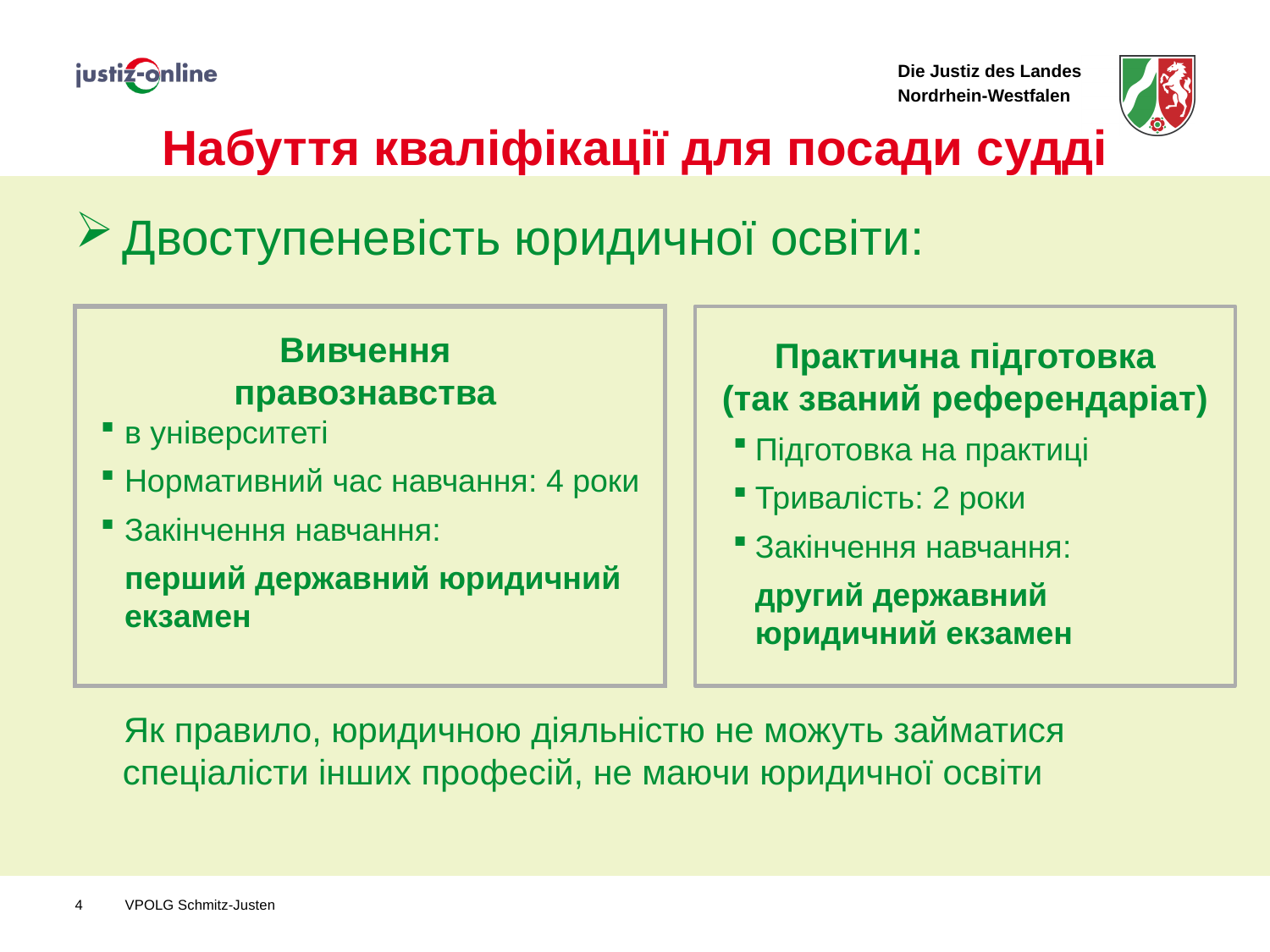

# Набуття кваліфікації для посади судді
Двоступеневість юридичної освіти:

     Як правило, юридичною діяльністю не можуть займатися спеціалісти інших професій, не маючи юридичної освіти

Вивчення
правознавства
в університеті
Нормативний час навчання: 4 роки
Закінчення навчання:
	перший державний юридичний екзамен

Практична підготовка
(так званий референдаріат)
Підготовка на практиці
Тривалість: 2 роки
Закінчення навчання:
	другий державний юридичний екзамен

4
VPOLG Schmitz-Justen